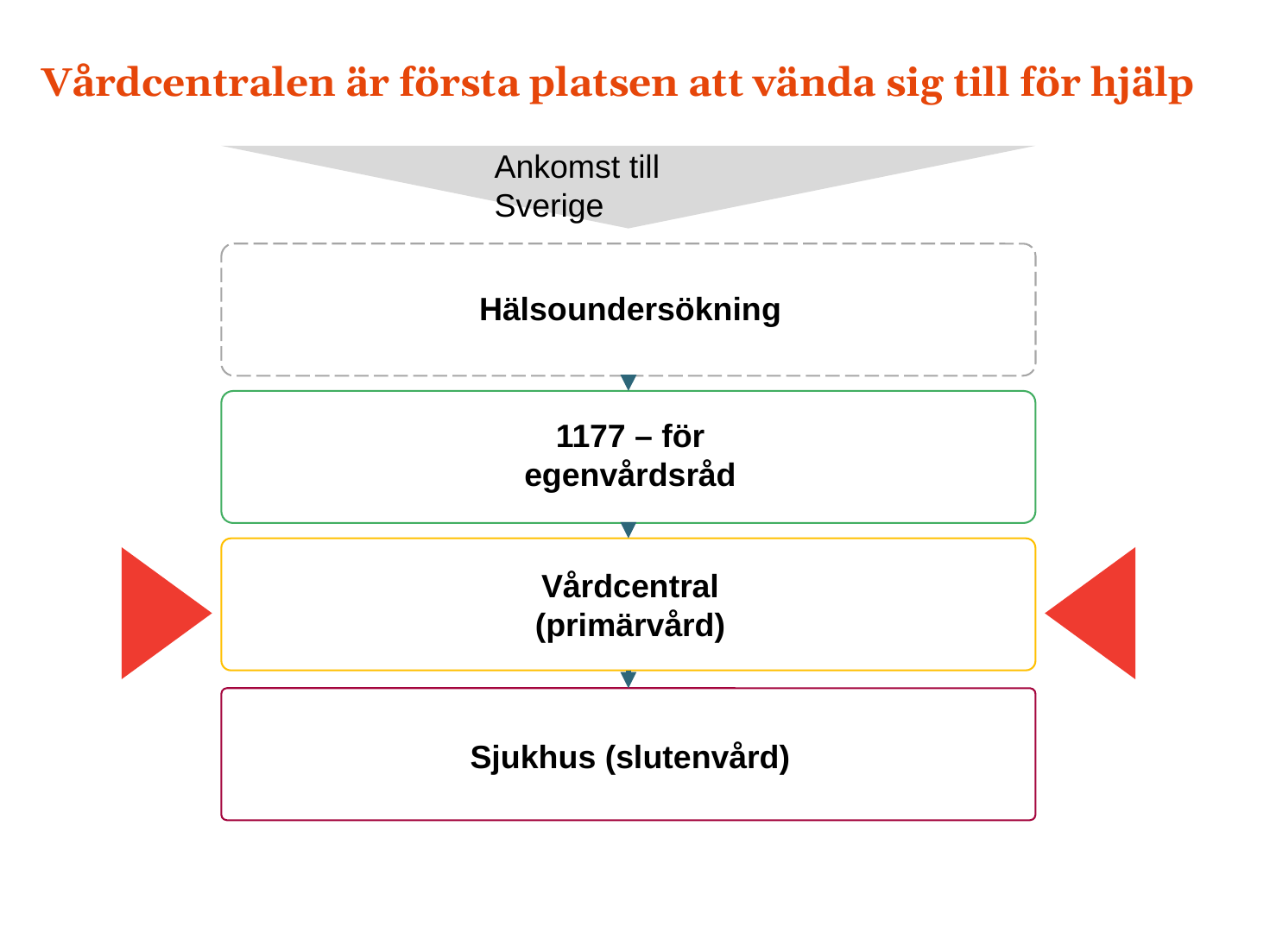

# Vårdcentralen är första platsen att vända sig till för hjälp

Ankomst till Sverige

Hälsoundersökning
1177 – för egenvårdsråd

Vårdcentral (primärvård)
Sjukhus (slutenvård)